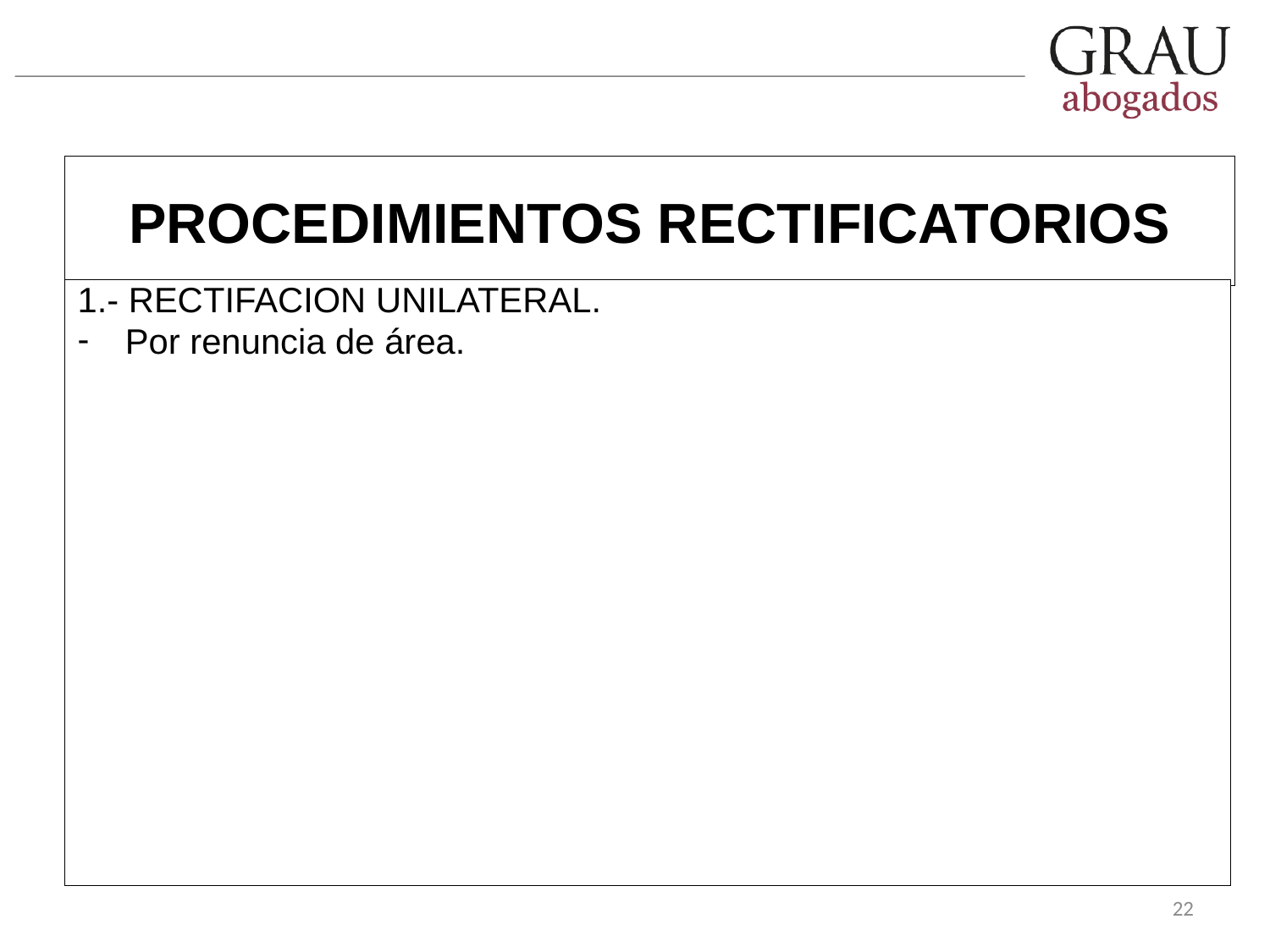

PROCEDIMIENTOS RECTIFICATORIOS
1.- RECTIFACION UNILATERAL.
Por renuncia de área.

22